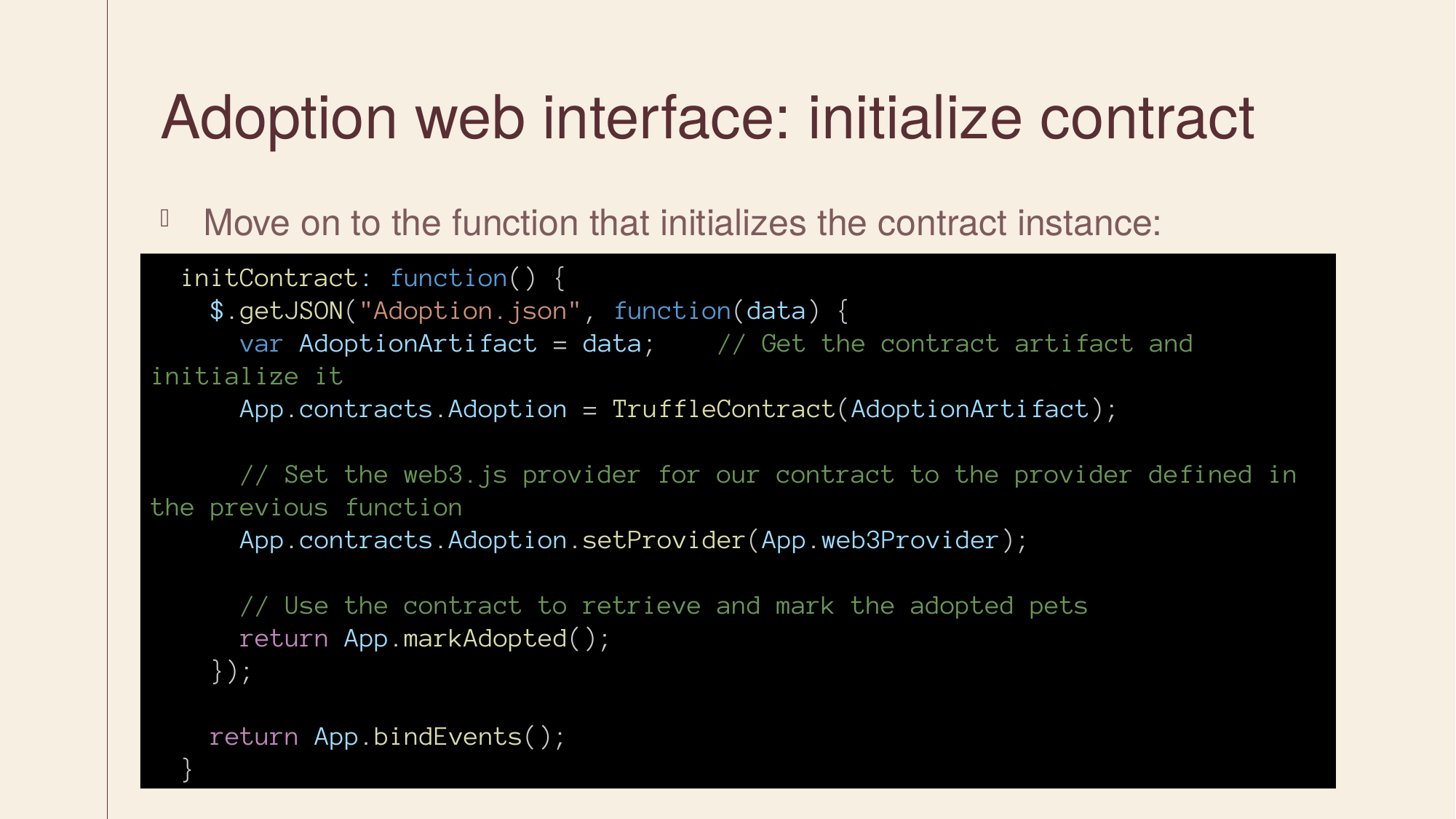

# Adoption web interface: initialize contract
Move on to the function that initializes the contract instance:

  initContract: function() {
    $.getJSON("Adoption.json", function(data) {
      var AdoptionArtifact = data;    // Get the contract artifact and initialize it
      App.contracts.Adoption = TruffleContract(AdoptionArtifact);
      // Set the web3.js provider for our contract to the provider defined in the previous function
      App.contracts.Adoption.setProvider(App.web3Provider);
      // Use the contract to retrieve and mark the adopted pets
      return App.markAdopted();
    });
    return App.bindEvents();
  }